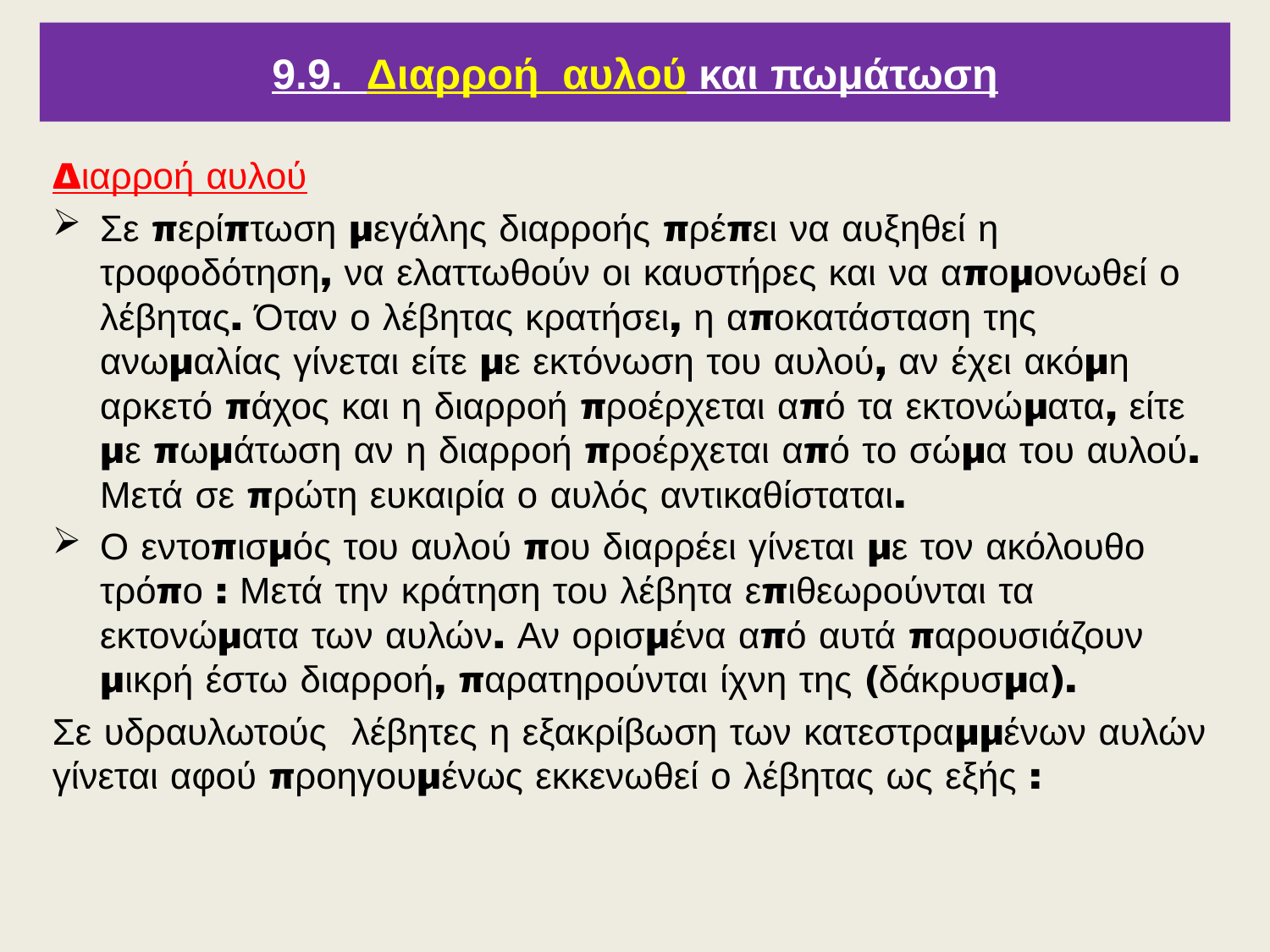

9.9.  Διαρροή  αυλού και πωμάτωση
Διαρροή αυλού
Σε περίπτωση μεγάλης διαρροής πρέπει να αυξηθεί η τροφοδότηση, να ελαττωθούν οι καυστήρες και να απομονωθεί ο λέβητας. Όταν ο λέβητας κρατήσει, η αποκατάσταση της ανωμαλίας γίνεται είτε με εκτόνωση του αυλού, αν έχει ακόμη αρκετό πάχος και η διαρροή προέρχεται από τα εκτονώματα, είτε με πωμάτωση αν η διαρροή προέρχεται από το σώμα του αυλού. Μετά σε πρώτη ευκαιρία ο αυλός αντικαθίσταται.
Ο εντοπισμός του αυλού που διαρρέει γίνεται με τον ακόλουθο τρόπο : Μετά την κράτηση του λέβητα επιθεωρούνται τα εκτονώματα των αυλών. Αν ορισμένα από αυτά παρουσιάζουν μικρή έστω διαρροή, παρατηρούνται ίχνη της (δάκρυσμα).
Σε υδραυλωτούς  λέβητες η εξακρίβωση των κατεστραμμένων αυλών γίνεται αφού προηγουμένως εκκενωθεί ο λέβητας ως εξής :